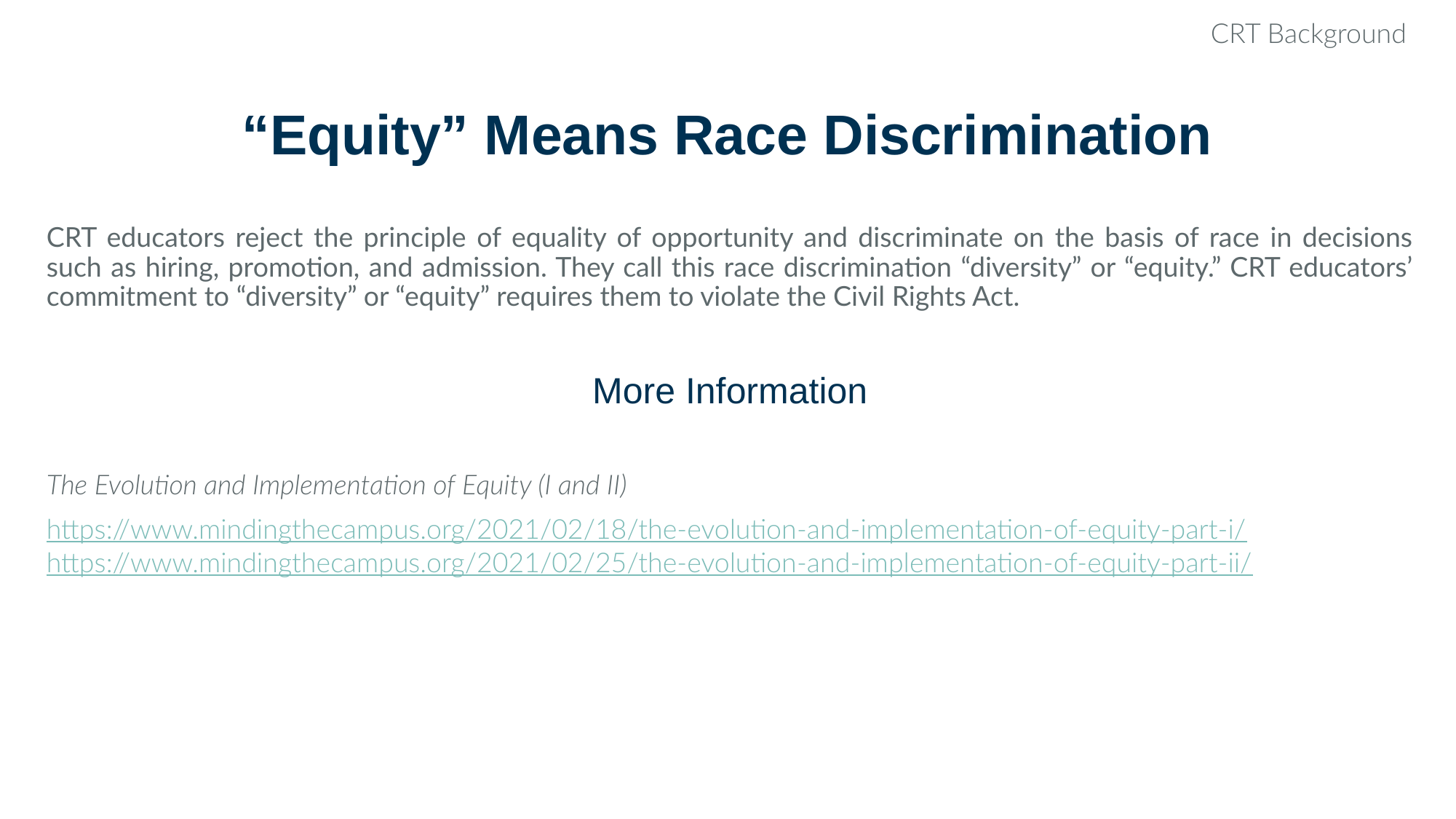

CRT Background
# “Equity” Means Race Discrimination
CRT educators reject the principle of equality of opportunity and discriminate on the basis of race in decisions such as hiring, promotion, and admission. They call this race discrimination “diversity” or “equity.” CRT educators’ commitment to “diversity” or “equity” requires them to violate the Civil Rights Act.

More Information

The Evolution and Implementation of Equity (I and II)
https://www.mindingthecampus.org/2021/02/18/the-evolution-and-implementation-of-equity-part-i/
https://www.mindingthecampus.org/2021/02/25/the-evolution-and-implementation-of-equity-part-ii/